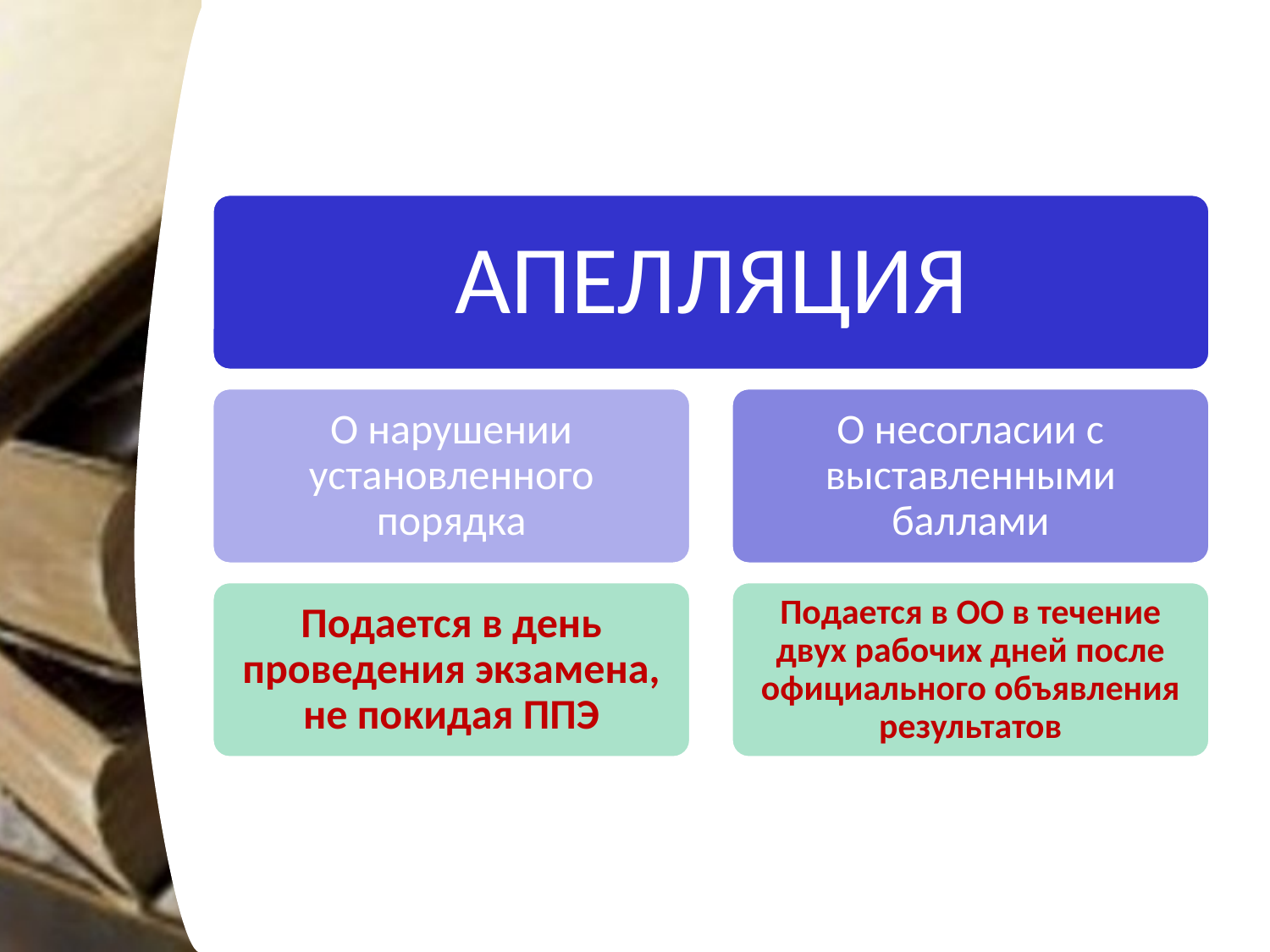

АПЕЛЛЯЦИЯ
О нарушении установленного порядка
Подается в день проведения экзамена, не покидая ППЭ
О несогласии с выставленными баллами
Подается в ОО в течение двух рабочих дней после официального объявления результатов